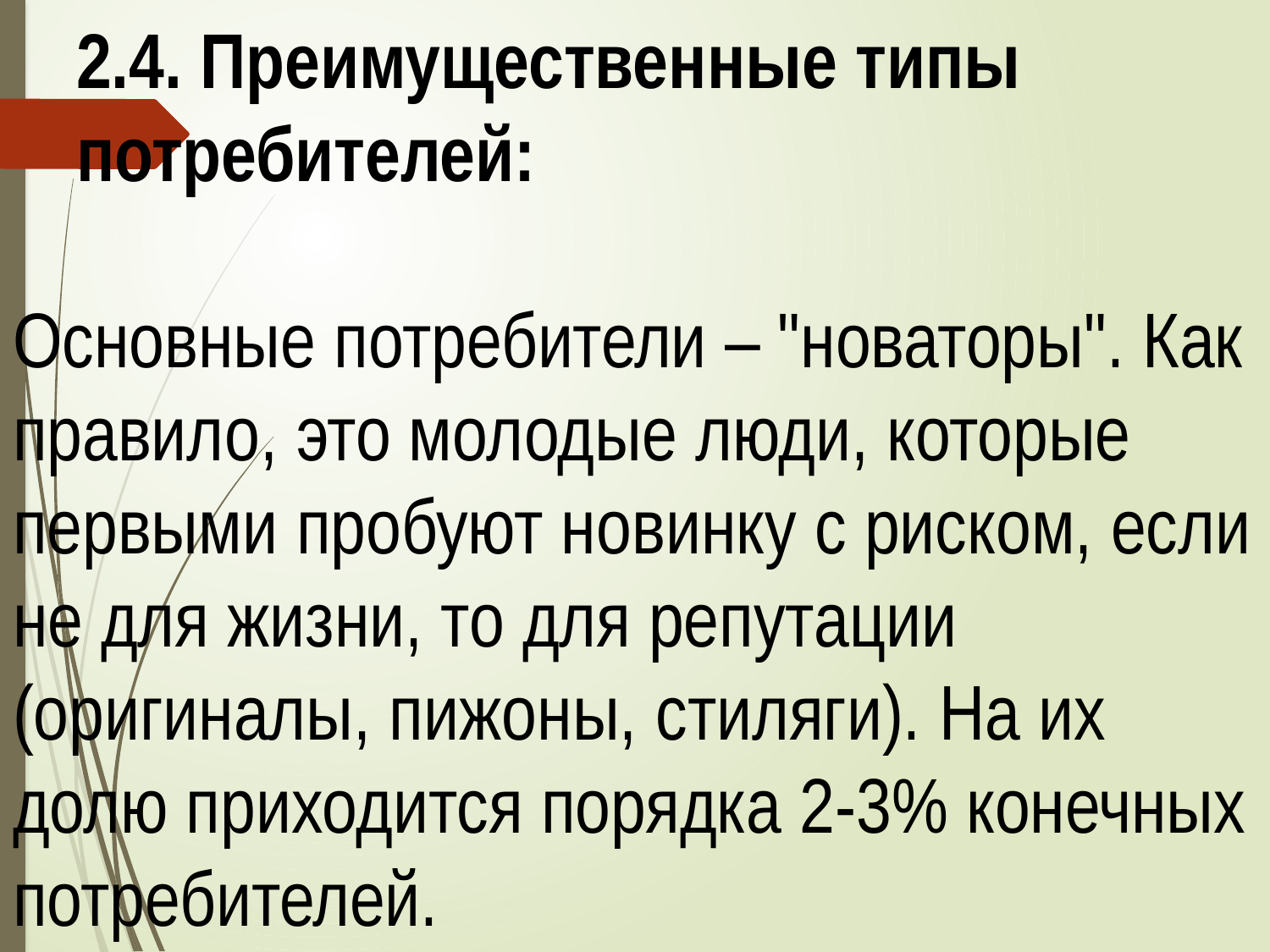

2.4. Преимущественные типы потребителей:

Основные потребители – "новаторы". Как правило, это молодые люди, которые первыми пробуют новинку с риском, если не для жизни, то для репутации (оригиналы, пижоны, стиляги). На их долю приходится порядка 2-3% конечных потребителей.